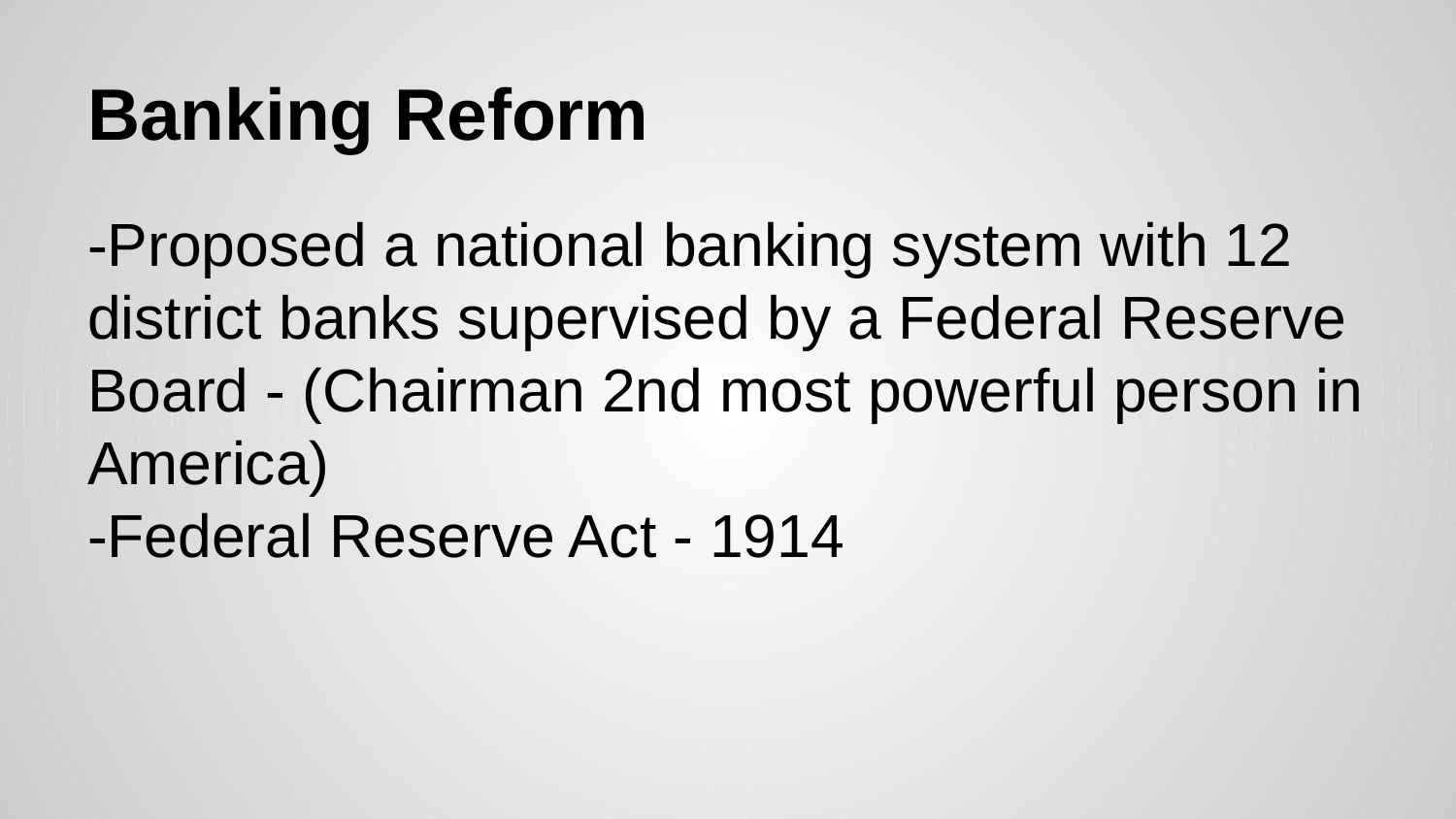

# Banking Reform
-Proposed a national banking system with 12 district banks supervised by a Federal Reserve Board - (Chairman 2nd most powerful person in America)
-Federal Reserve Act - 1914